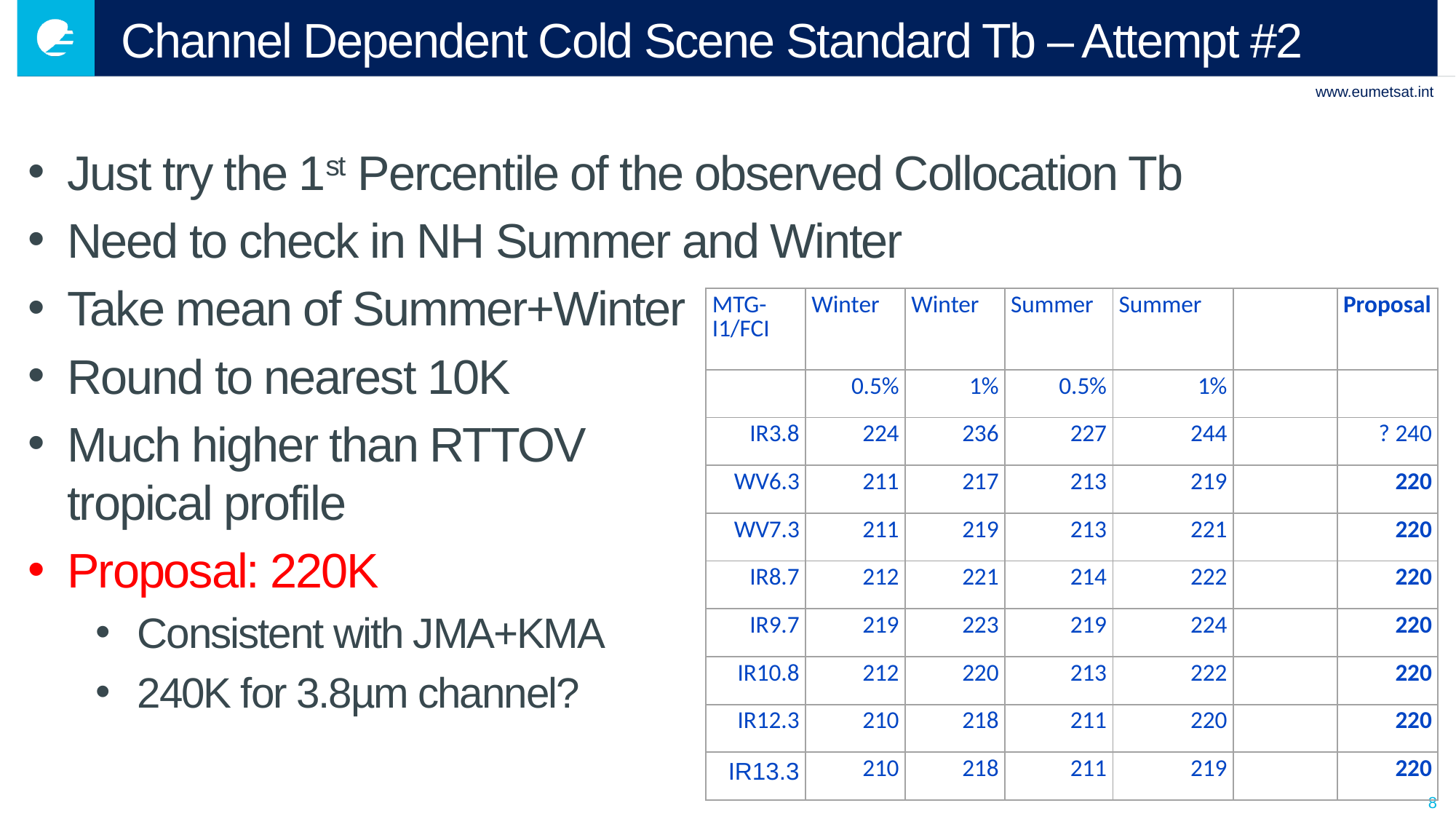

# Channel Dependent Cold Scene Standard Tb – Attempt #2
Just try the 1st Percentile of the observed Collocation Tb
Need to check in NH Summer and Winter
Take mean of Summer+Winter
Round to nearest 10K
Much higher than RTTOV
tropical profile
Proposal: 220K
Consistent with JMA+KMA
240K for 3.8µm channel?
| MTG-I1/FCI | Winter | Winter | Summer | Summer |  | Proposal |
| --- | --- | --- | --- | --- | --- | --- |
|  | 0.5% | 1% | 0.5% | 1% |  |  |
| IR3.8 | 224 | 236 | 227 | 244 |  | ? 240 |
| WV6.3 | 211 | 217 | 213 | 219 |  | 220 |
| WV7.3 | 211 | 219 | 213 | 221 |  | 220 |
| IR8.7 | 212 | 221 | 214 | 222 |  | 220 |
| IR9.7 | 219 | 223 | 219 | 224 |  | 220 |
| IR10.8 | 212 | 220 | 213 | 222 |  | 220 |
| IR12.3 | 210 | 218 | 211 | 220 |  | 220 |
| IR13.3 | 210 | 218 | 211 | 219 |  | 220 |